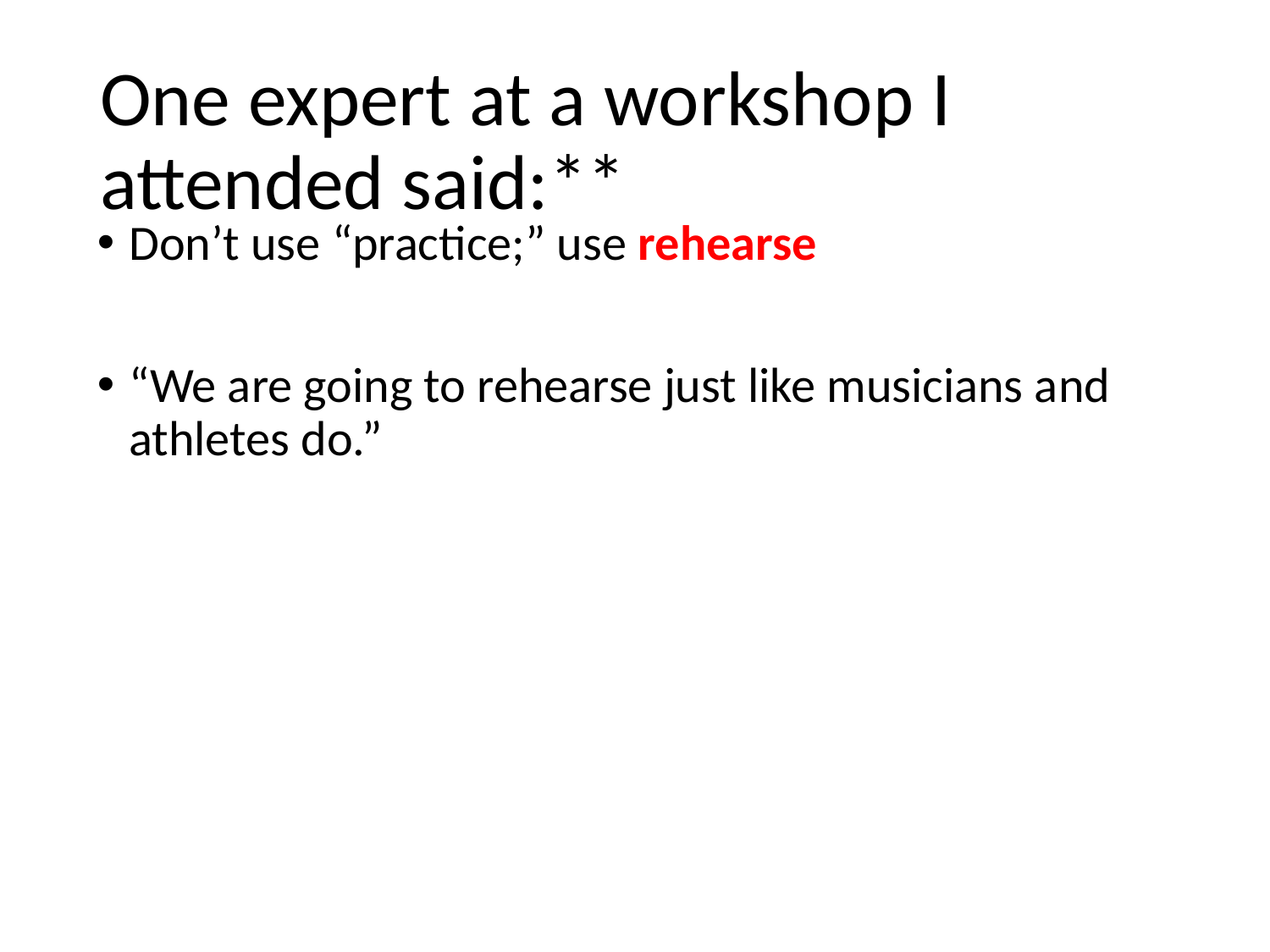

# One expert at a workshop I attended said:**
Don’t use “practice;” use rehearse

“We are going to rehearse just like musicians and athletes do.”